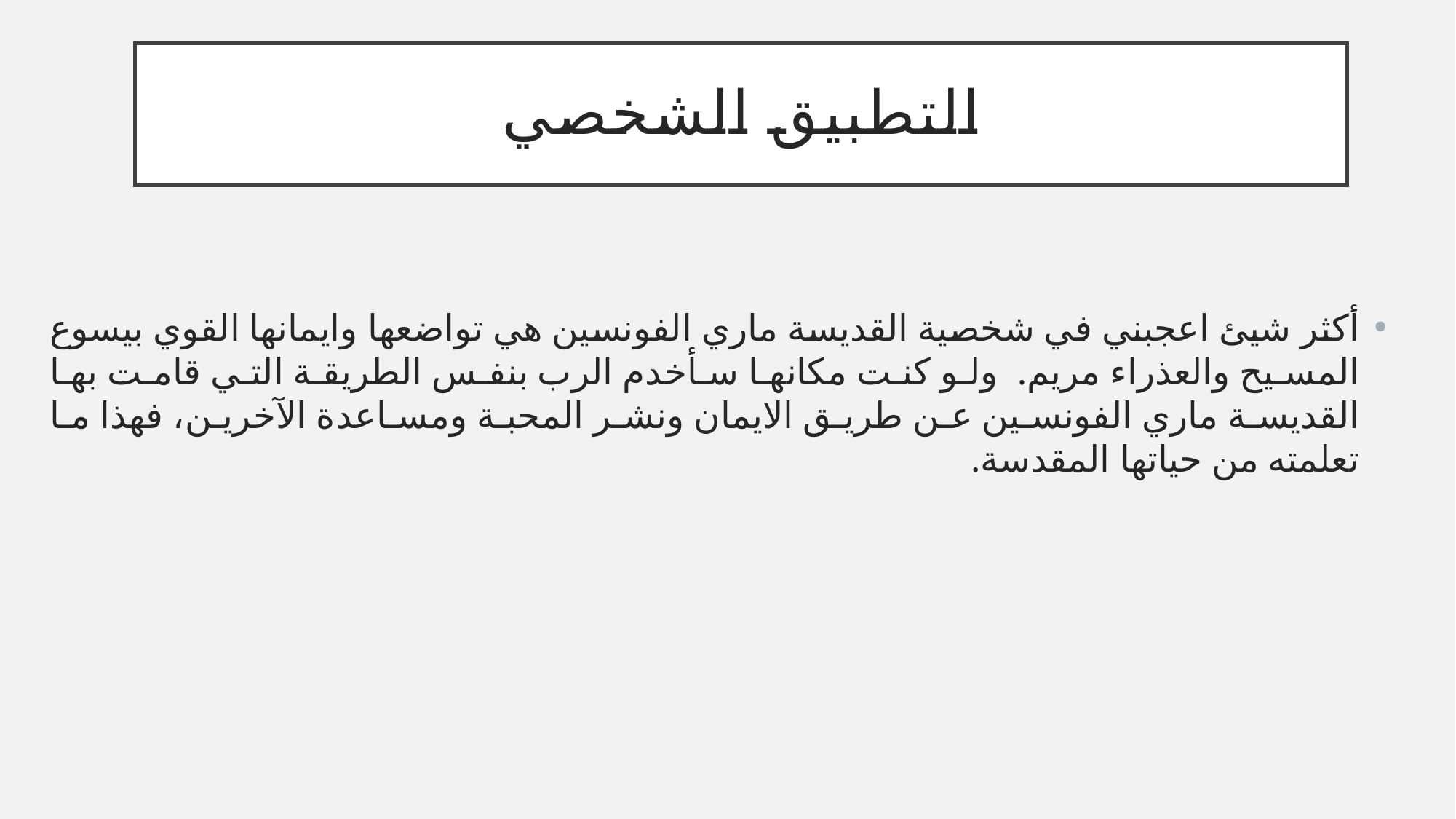

# التطبيق الشخصي
أكثر شيئ اعجبني في شخصية القديسة ماري الفونسين هي تواضعها وايمانها القوي بيسوع المسيح والعذراء مريم.  ولو كنت مكانها سأخدم الرب بنفس الطريقة التي قامت بها القديسة ماري الفونسين عن طريق الايمان ونشر المحبة ومساعدة الآخرين، فهذا ما تعلمته من حياتها المقدسة.